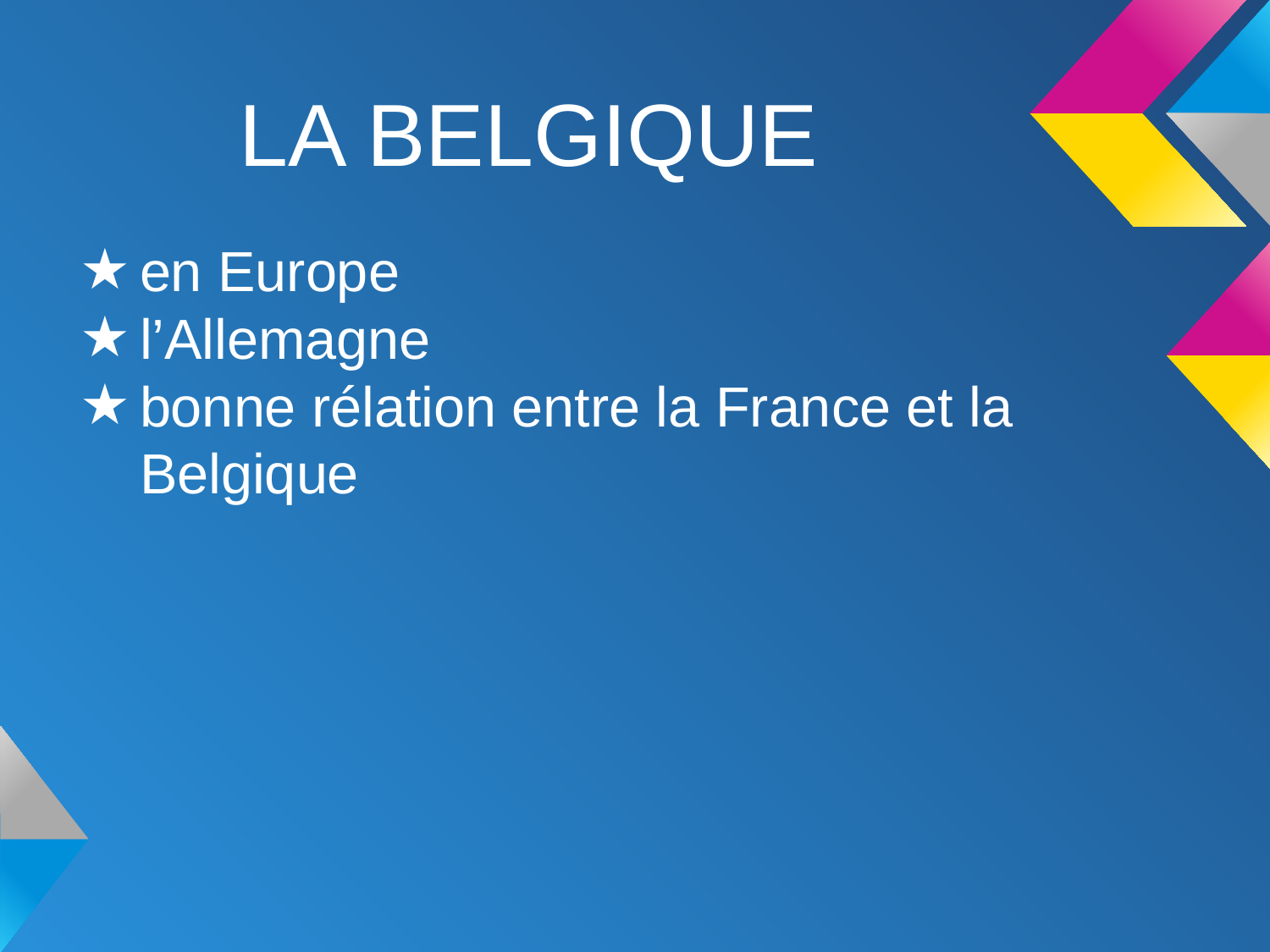

# LA BELGIQUE
en Europe
l’Allemagne
bonne rélation entre la France et la Belgique